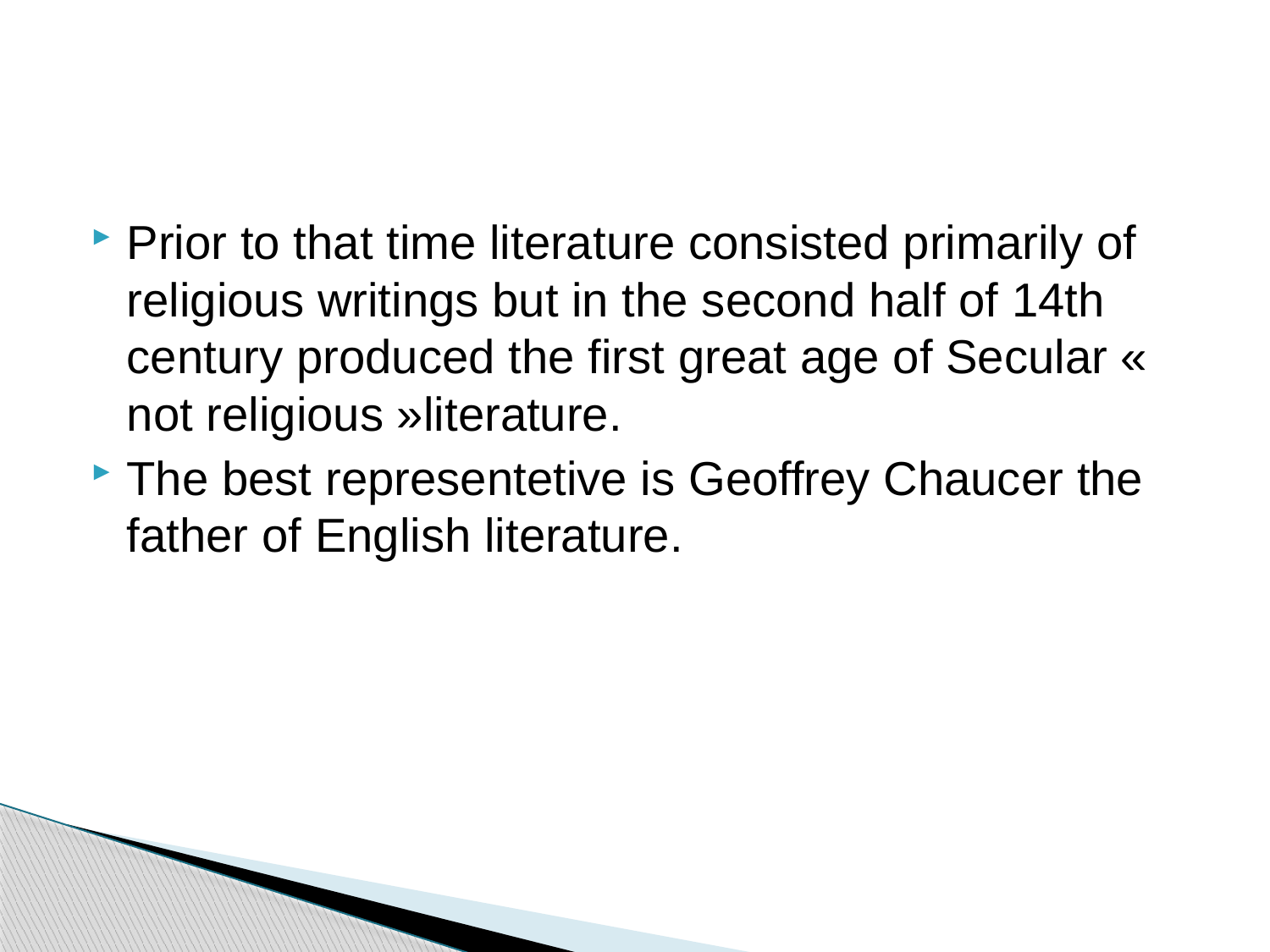

Prior to that time literature consisted primarily of religious writings but in the second half of 14th century produced the first great age of Secular « not religious »literature.
The best representetive is Geoffrey Chaucer the father of English literature.